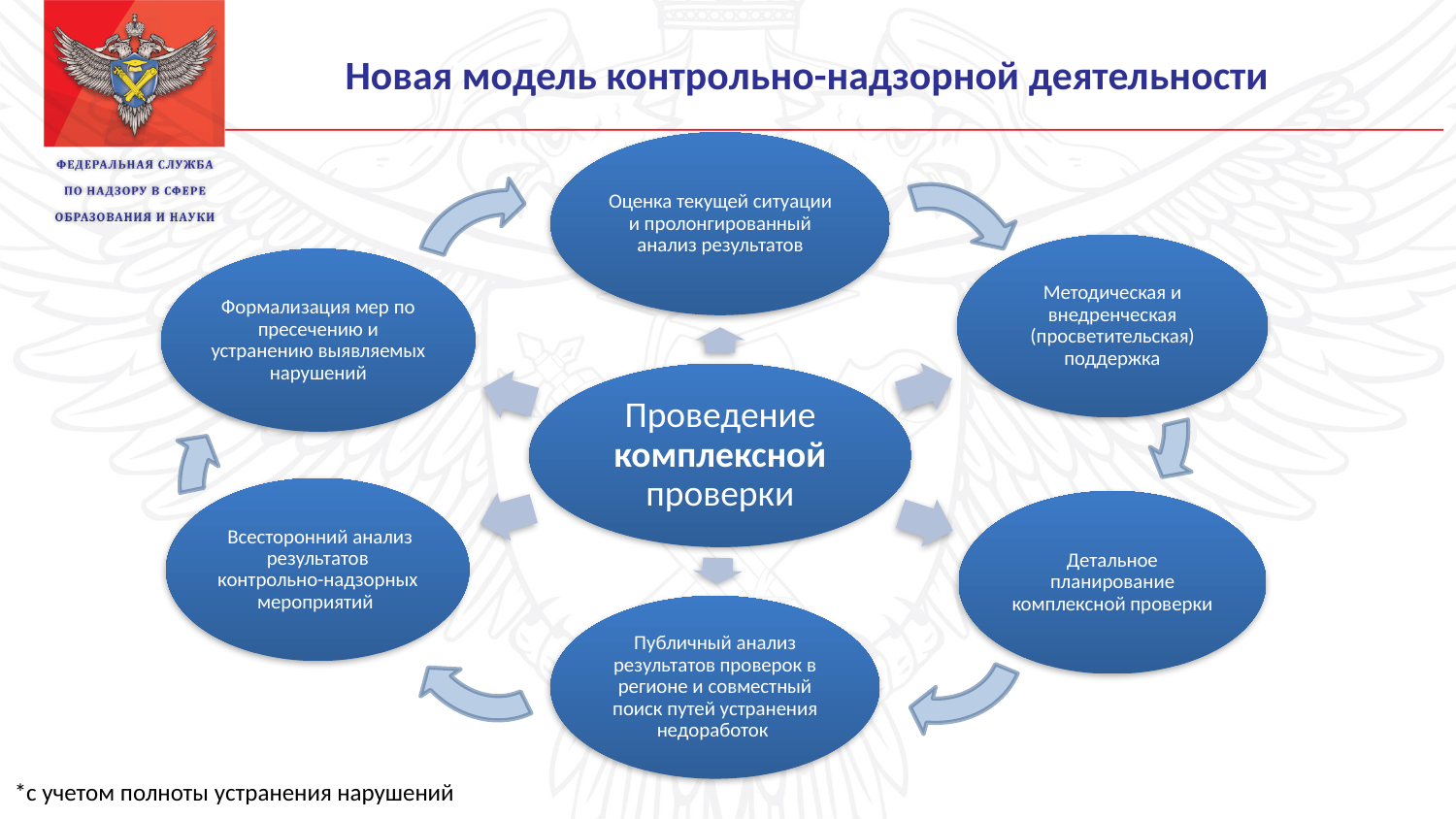

Новая модель контрольно-надзорной деятельности
Проведение комплексной проверки

Оценка текущей ситуации и пролонгированный анализ результатов

Методическая и внедренческая (просветительская) поддержка

Детальное планирование комплексной проверки

Публичный анализ результатов проверок в регионе и совместный поиск путей устранения недоработок

 Всесторонний анализ результатов контрольно-надзорных мероприятий

Формализация мер по пресечению и устранению выявляемых нарушений

*с учетом полноты устранения нарушений